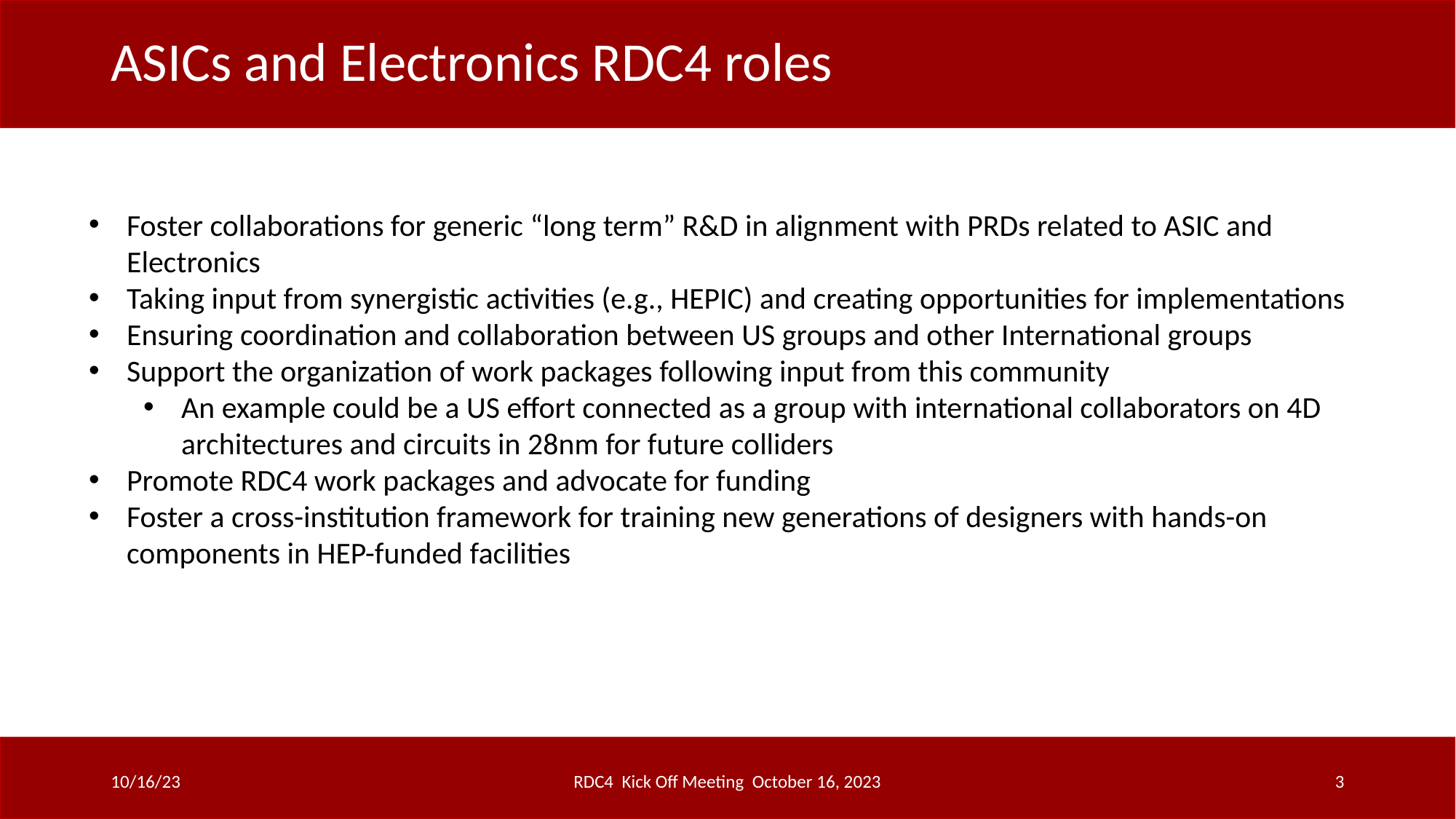

# ASICs and Electronics RDC4 roles
Foster collaborations for generic “long term” R&D in alignment with PRDs related to ASIC and Electronics
Taking input from synergistic activities (e.g., HEPIC) and creating opportunities for implementations
Ensuring coordination and collaboration between US groups and other International groups
Support the organization of work packages following input from this community
An example could be a US effort connected as a group with international collaborators on 4D architectures and circuits in 28nm for future colliders
Promote RDC4 work packages and advocate for funding
Foster a cross-institution framework for training new generations of designers with hands-on components in HEP-funded facilities

10/16/23
RDC4  Kick Off Meeting  October 16, 2023
3